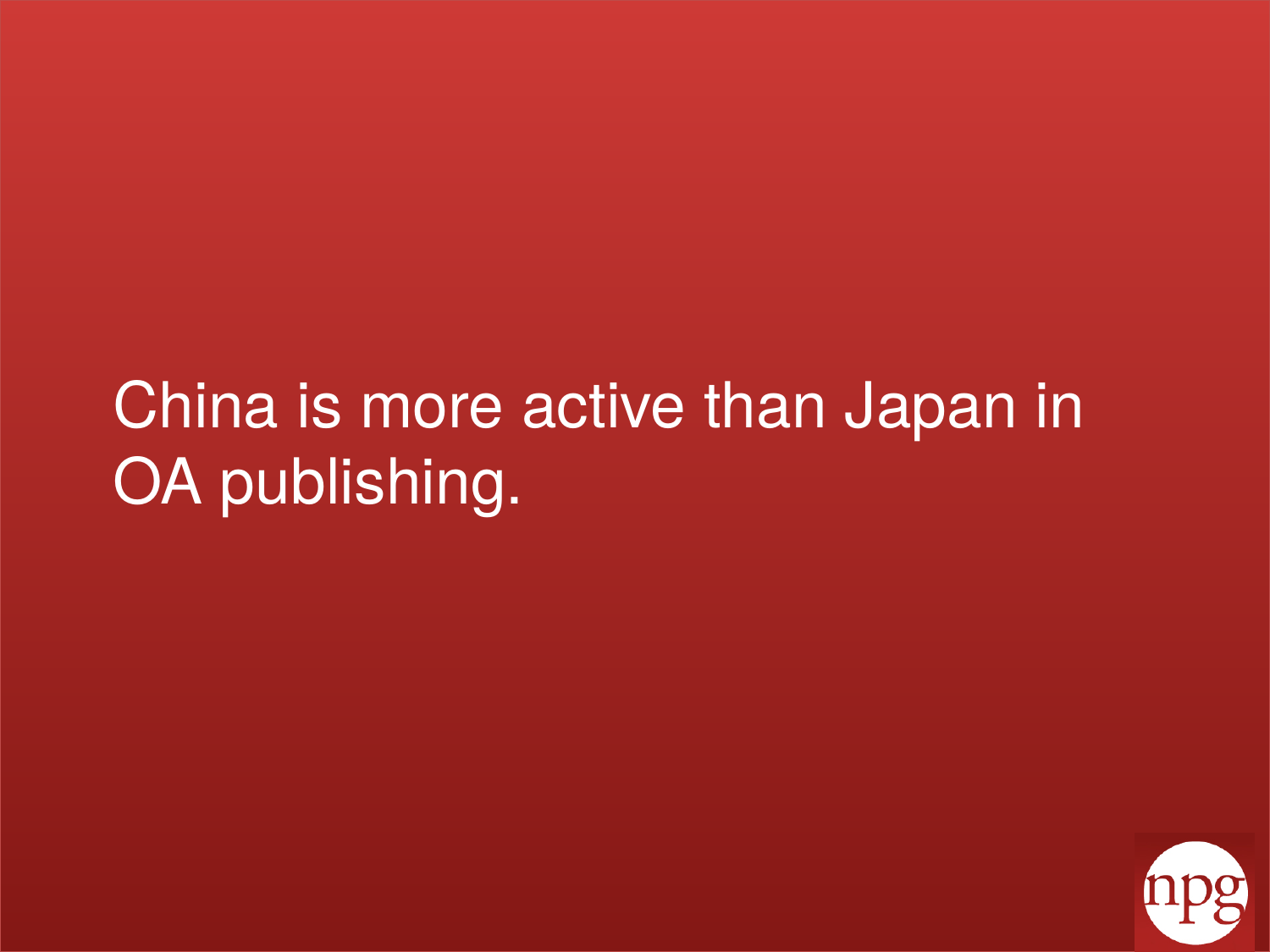

#
China is more active than Japan in OA publishing.